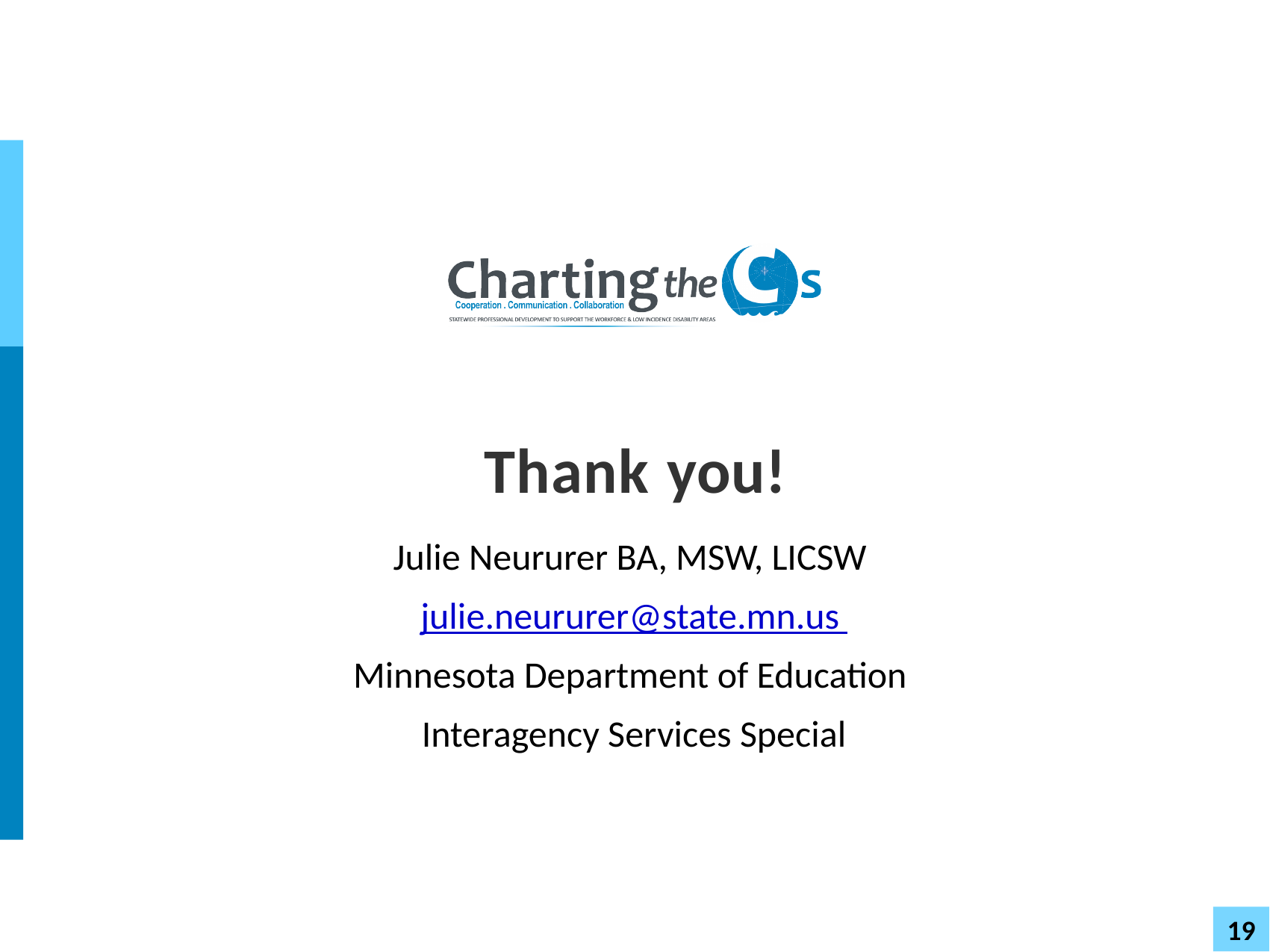

# Thank you!
Julie Neururer BA, MSW, LICSW
julie.neururer@state.mn.us
Minnesota Department of Education
Interagency Services Special